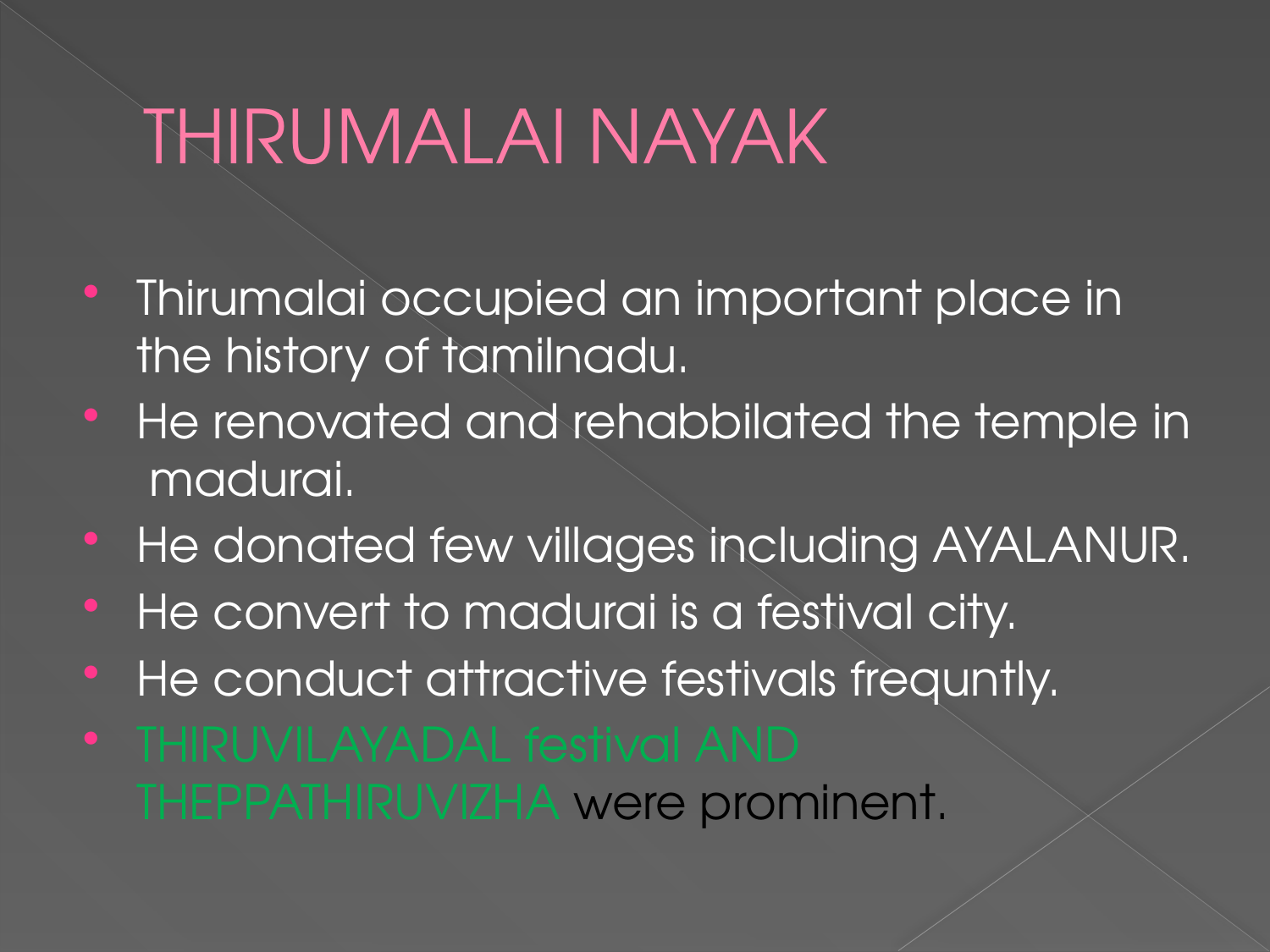

# THIRUMALAI NAYAK
Thirumalai occupied an important place in the history of tamilnadu.
He renovated and rehabbilated the temple in  madurai.
He donated few villages including AYALANUR.
He convert to madurai is a festival city.
He conduct attractive festivals frequntly.
THIRUVILAYADAL festival AND THEPPATHIRUVIZHA were prominent.